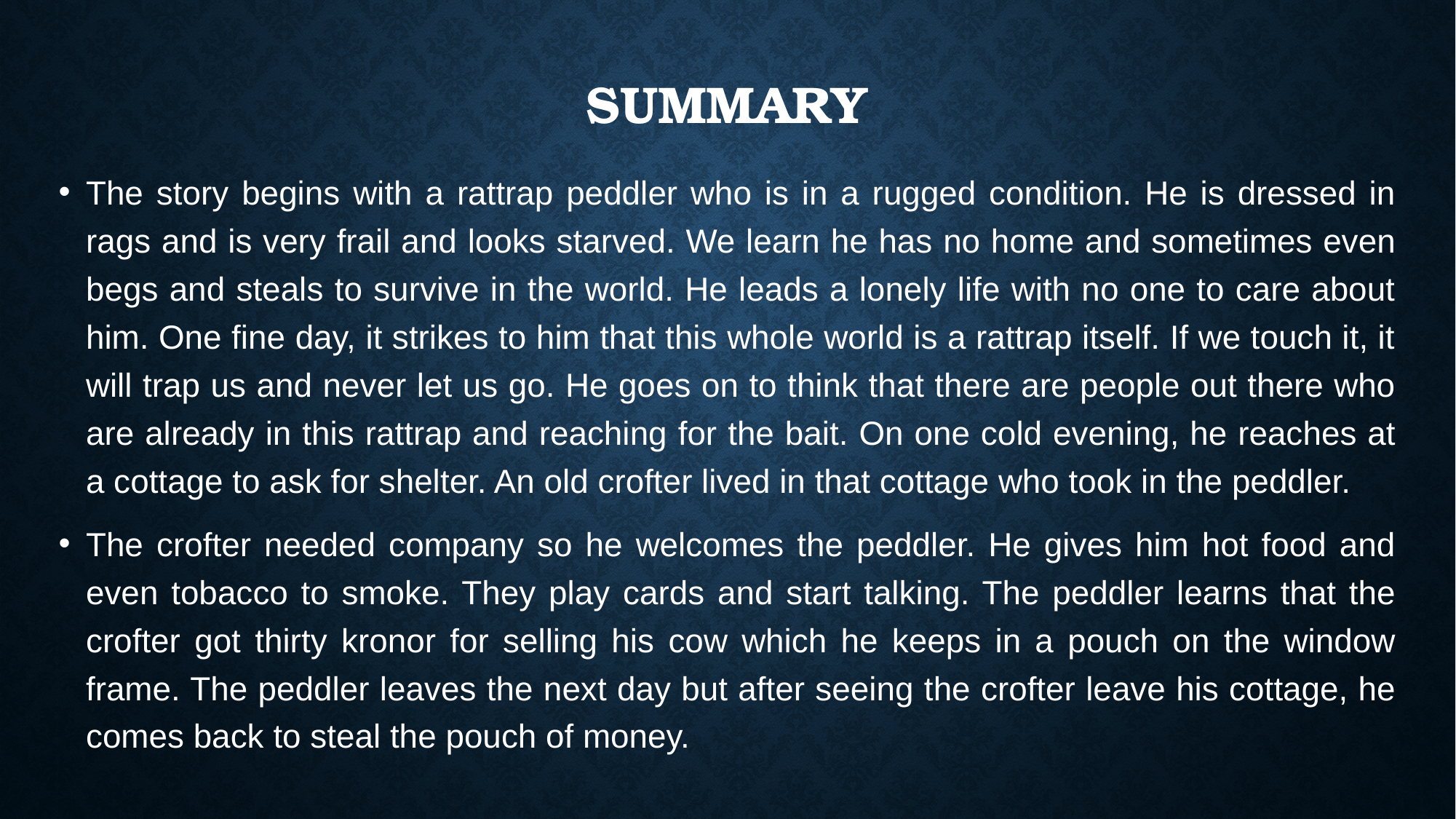

# summary
The story begins with a rattrap peddler who is in a rugged condition. He is dressed in rags and is very frail and looks starved. We learn he has no home and sometimes even begs and steals to survive in the world. He leads a lonely life with no one to care about him. One fine day, it strikes to him that this whole world is a rattrap itself. If we touch it, it will trap us and never let us go. He goes on to think that there are people out there who are already in this rattrap and reaching for the bait. On one cold evening, he reaches at a cottage to ask for shelter. An old crofter lived in that cottage who took in the peddler.
The crofter needed company so he welcomes the peddler. He gives him hot food and even tobacco to smoke. They play cards and start talking. The peddler learns that the crofter got thirty kronor for selling his cow which he keeps in a pouch on the window frame. The peddler leaves the next day but after seeing the crofter leave his cottage, he comes back to steal the pouch of money.